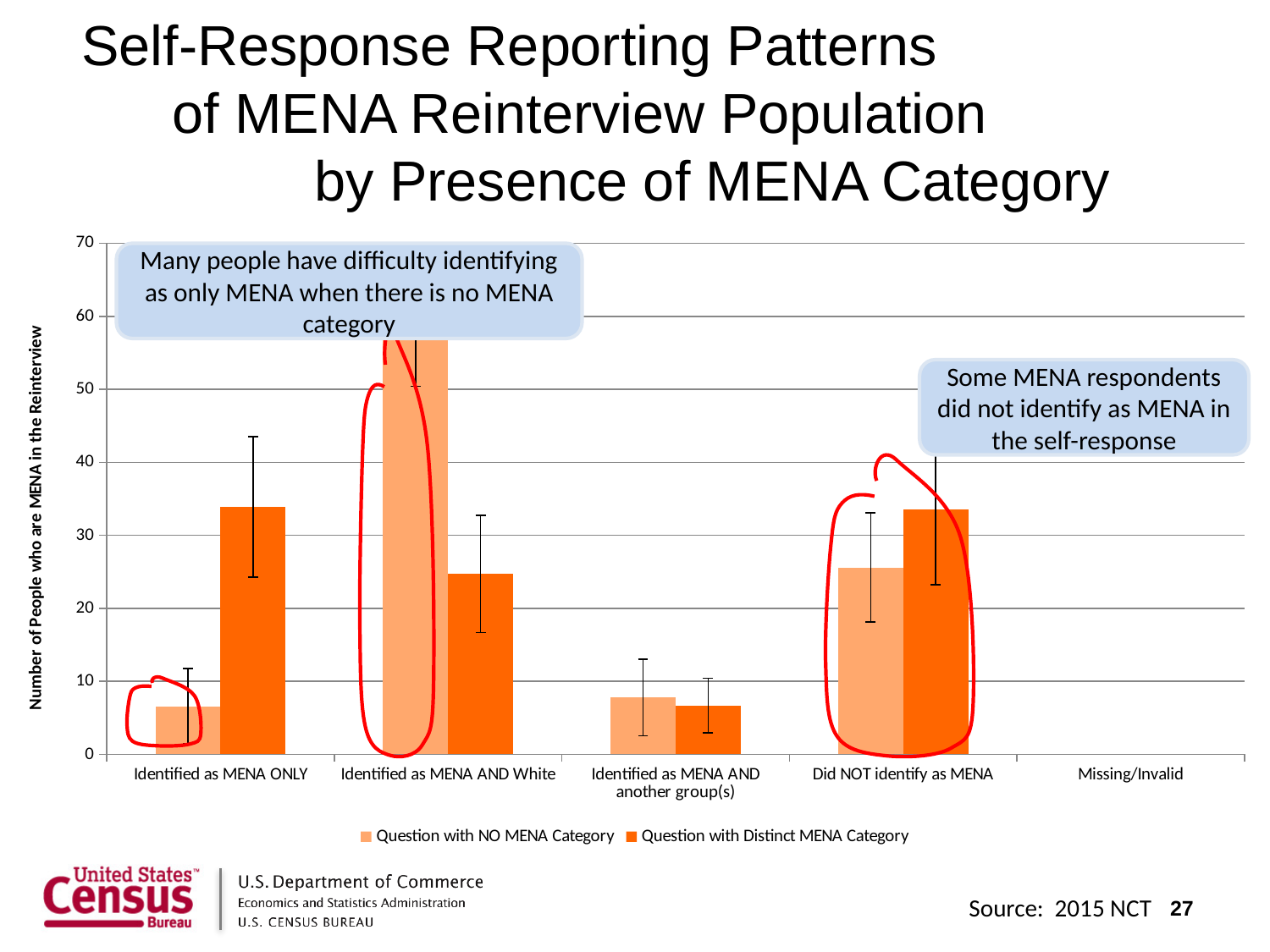

# Self-Response Reporting Patterns                       of MENA Reinterview Population                        by Presence of MENA Category

### Chart

| Category | Question with NO MENA Category | Question with Distinct MENA Category |
|---|---|---|
| Identified as MENA ONLY | 6.6000000000000005 | 33.900000000000006 |
| Identified as MENA AND White | 60.0 | 24.7 |
| Identified as MENA AND another group(s) | 7.8 | 6.7 |
| Did NOT identify as MENA | 25.6 | 33.5 |
| Missing/Invalid | None | None |
Many people have difficulty identifying as only MENA when there is no MENA category

Some MENA respondents did not identify as MENA in the self-response

27
Source:  2015 NCT